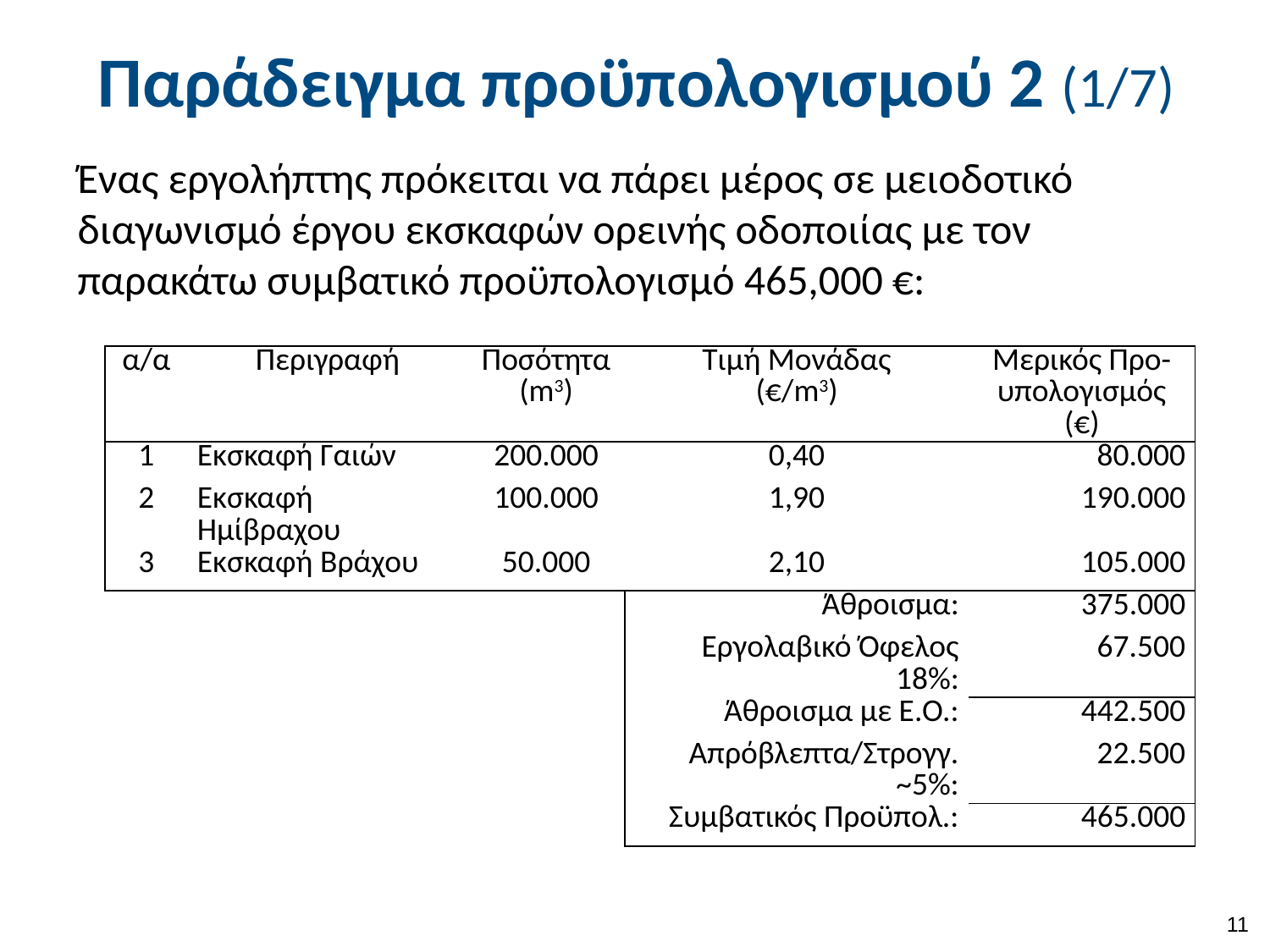

# Παράδειγμα προϋπολογισμού 2 (1/7)
Ένας εργολήπτης πρόκειται να πάρει μέρος σε μειοδοτικό διαγωνισμό έργου εκσκαφών ορεινής οδοποιίας με τον παρακάτω συμβατικό προϋπολογισμό 465,000 €:
| α/α | Περιγραφή | Ποσότητα (m3) | Τιμή Μονάδας (€/m3) | Μερικός Προ- υπολογισμός (€) |
| --- | --- | --- | --- | --- |
| 1 | Εκσκαφή Γαιών | 200.000 | 0,40 | 80.000 |
| 2 | Εκσκαφή Ημίβραχου | 100.000 | 1,90 | 190.000 |
| 3 | Εκσκαφή Βράχου | 50.000 | 2,10 | 105.000 |
|  |  |  | Άθροισμα: | 375.000 |
|  |  |  | Εργολαβικό Όφελος 18%: | 67.500 |
|  |  |  | Άθροισμα με Ε.Ο.: | 442.500 |
|  |  |  | Απρόβλεπτα/Στρογγ. ~5%: | 22.500 |
|  |  |  | Συμβατικός Προϋπολ.: | 465.000 |
11